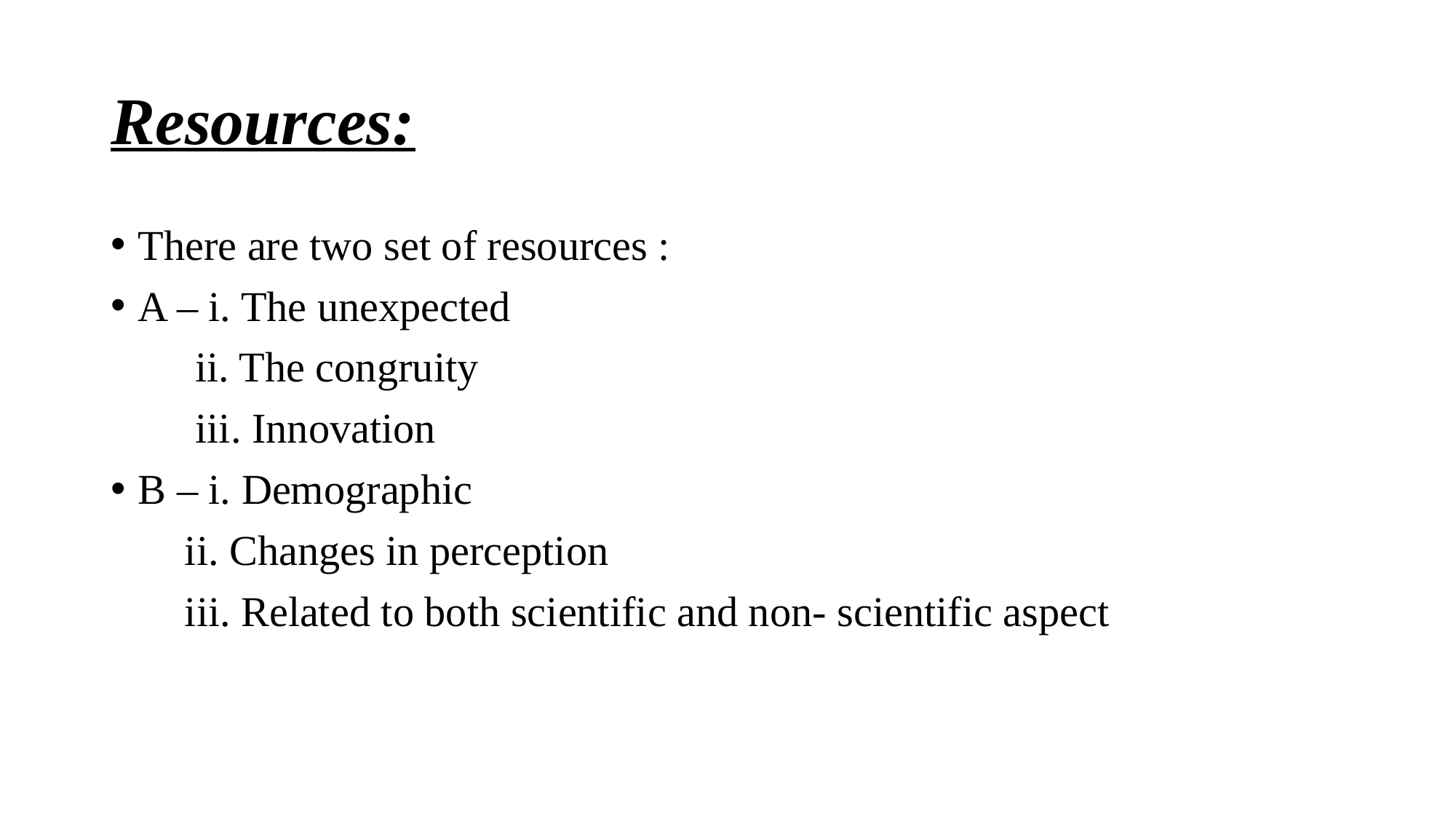

# Resources:
There are two set of resources :
A – i. The unexpected
        ii. The congruity
        iii. Innovation
B – i. Demographic
       ii. Changes in perception
       iii. Related to both scientific and non- scientific aspect